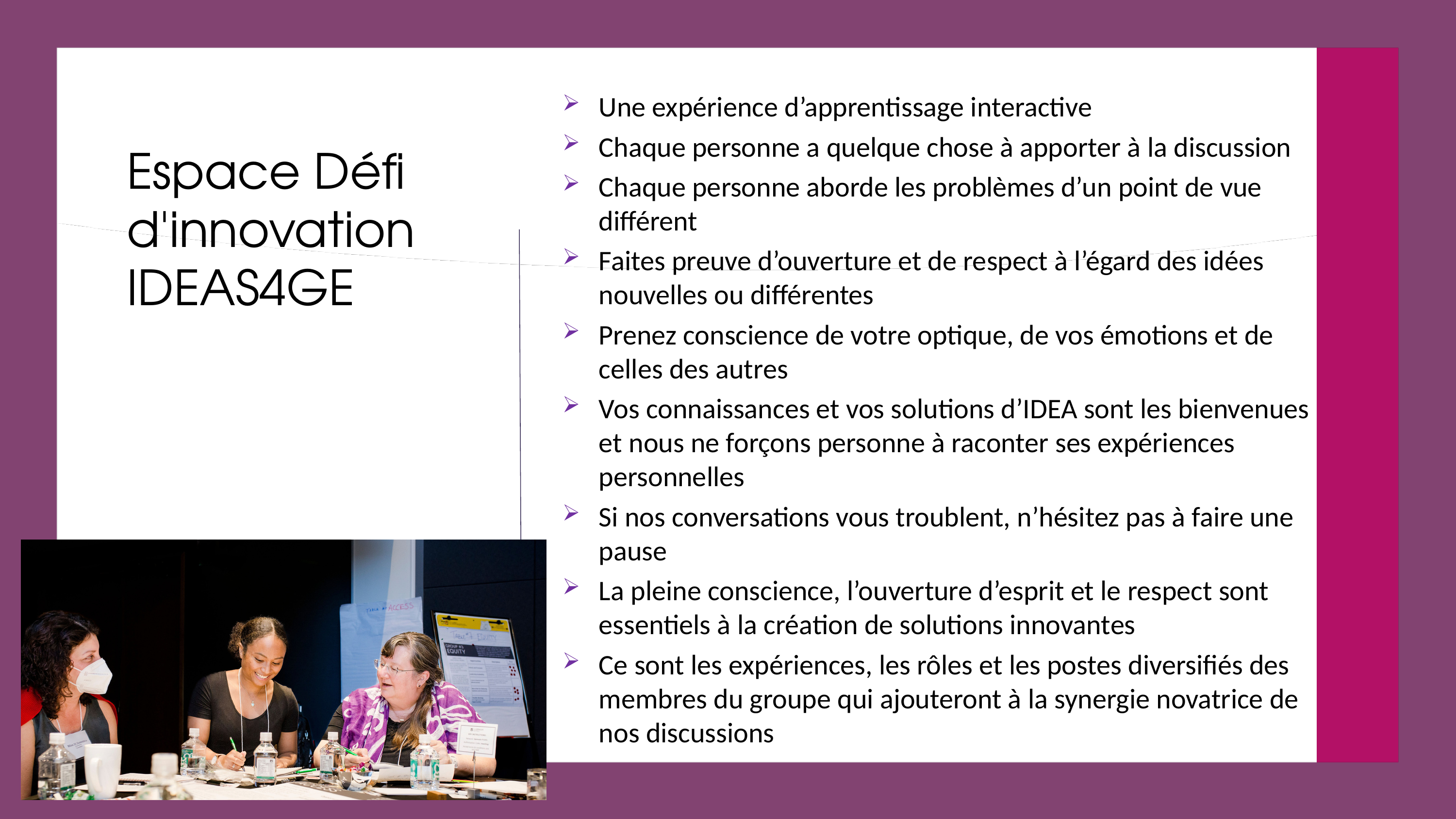

Une expérience d’apprentissage interactive
Chaque personne a quelque chose à apporter à la discussion
Chaque personne aborde les problèmes d’un point de vue différent
Faites preuve d’ouverture et de respect à l’égard des idées nouvelles ou différentes
Prenez conscience de votre optique, de vos émotions et de celles des autres
Vos connaissances et vos solutions d’IDEA sont les bienvenues et nous ne forçons personne à raconter ses expériences personnelles
Si nos conversations vous troublent, n’hésitez pas à faire une pause
La pleine conscience, l’ouverture d’esprit et le respect sont essentiels à la création de solutions innovantes
Ce sont les expériences, les rôles et les postes diversifiés des membres du groupe qui ajouteront à la synergie novatrice de nos discussions
Espace Défi d'innovation IDEAS4GE